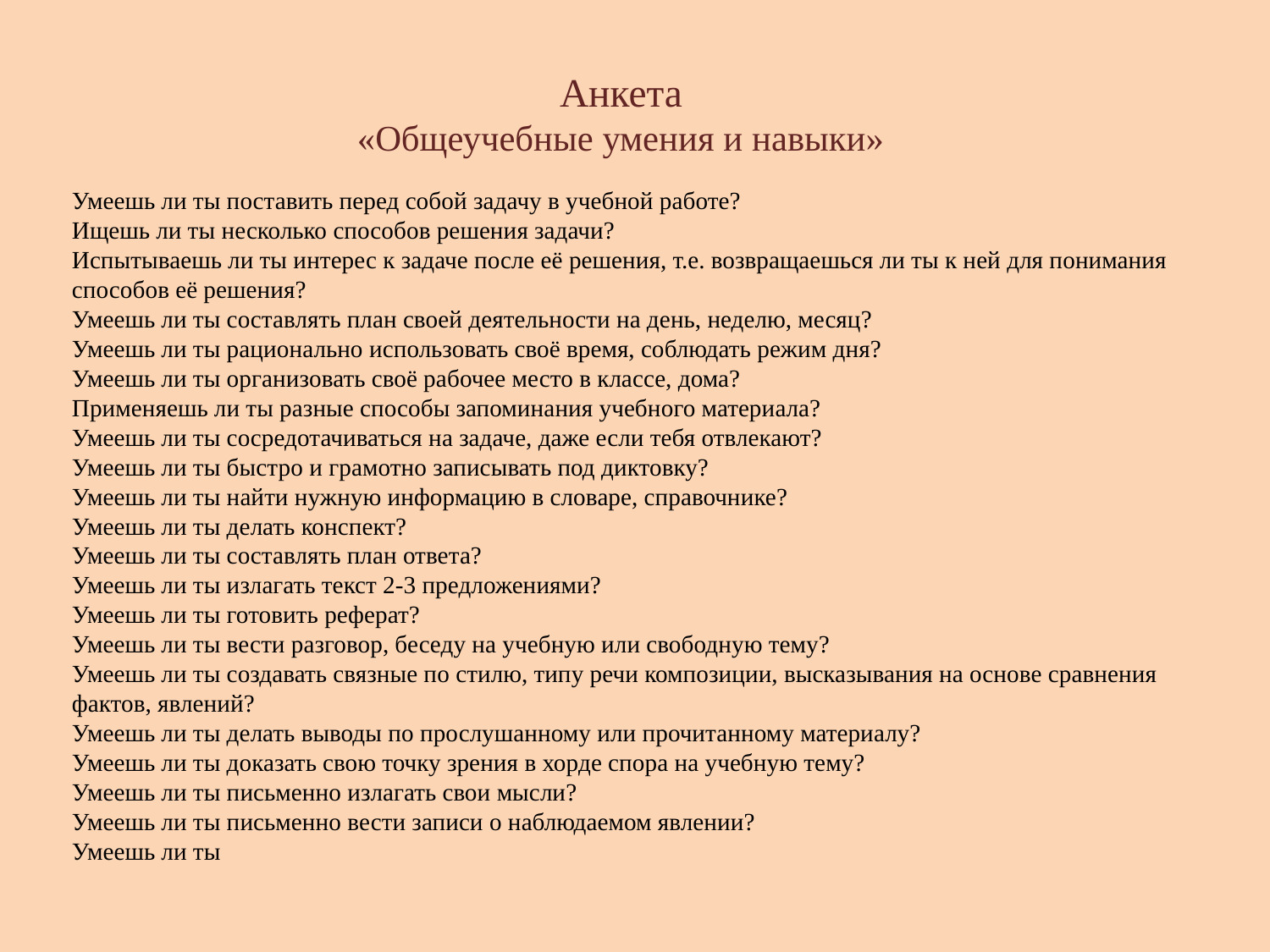

# Анкета «Общеучебные умения и навыки»
Умеешь ли ты поставить перед собой задачу в учебной работе?
Ищешь ли ты несколько способов решения задачи?
Испытываешь ли ты интерес к задаче после её решения, т.е. возвращаешься ли ты к ней для понимания способов её решения?
Умеешь ли ты составлять план своей деятельности на день, неделю, месяц?
Умеешь ли ты рационально использовать своё время, соблюдать режим дня?
Умеешь ли ты организовать своё рабочее место в классе, дома?
Применяешь ли ты разные способы запоминания учебного материала?
Умеешь ли ты сосредотачиваться на задаче, даже если тебя отвлекают?
Умеешь ли ты быстро и грамотно записывать под диктовку?
Умеешь ли ты найти нужную информацию в словаре, справочнике?
Умеешь ли ты делать конспект?
Умеешь ли ты составлять план ответа?
Умеешь ли ты излагать текст 2-3 предложениями?
Умеешь ли ты готовить реферат?
Умеешь ли ты вести разговор, беседу на учебную или свободную тему?
Умеешь ли ты создавать связные по стилю, типу речи композиции, высказывания на основе сравнения фактов, явлений?
Умеешь ли ты делать выводы по прослушанному или прочитанному материалу?
Умеешь ли ты доказать свою точку зрения в хорде спора на учебную тему?
Умеешь ли ты письменно излагать свои мысли?
Умеешь ли ты письменно вести записи о наблюдаемом явлении?
Умеешь ли ты